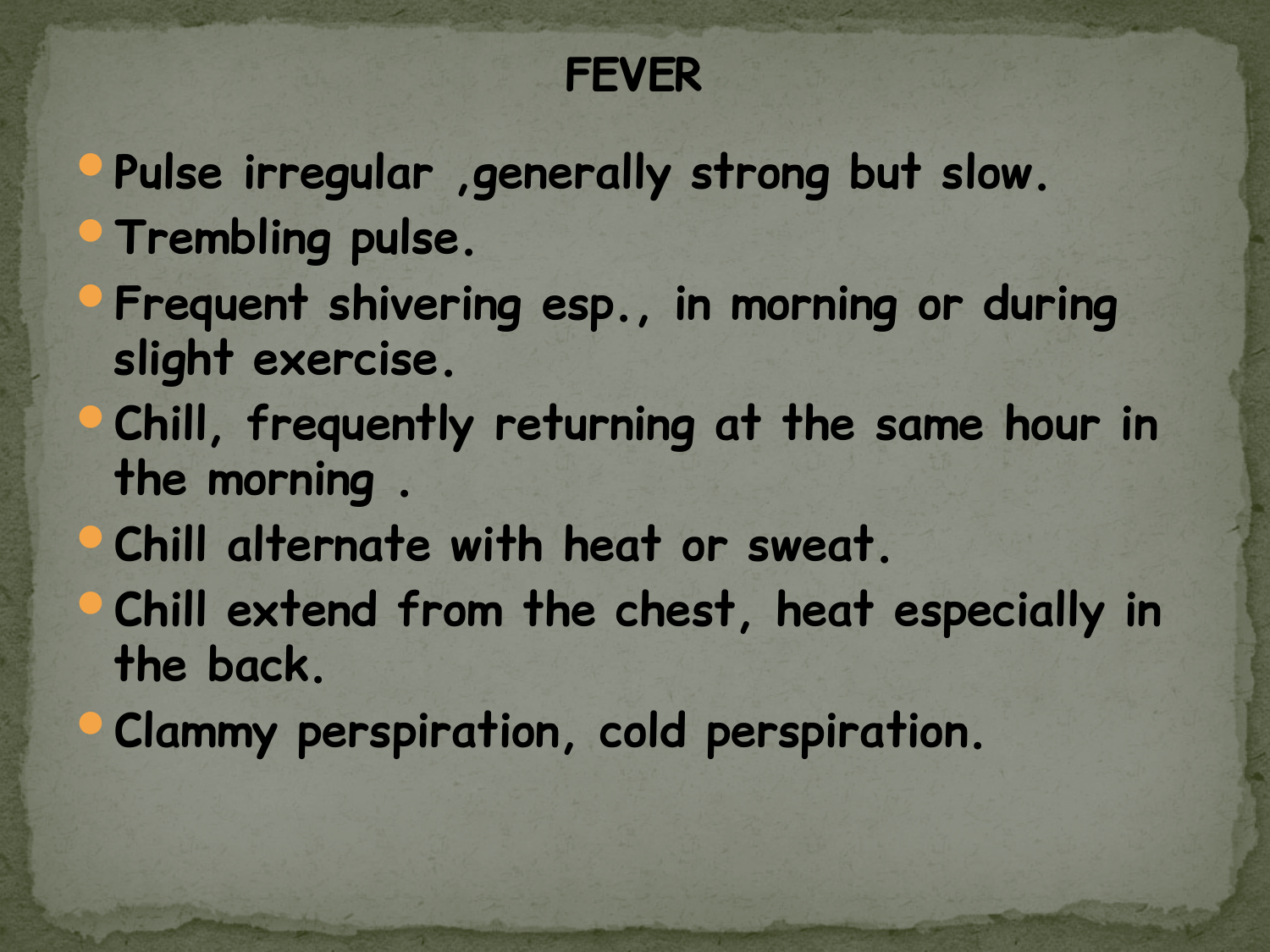

# FEVER
Pulse irregular ,generally strong but slow.
Trembling pulse.
Frequent shivering esp., in morning or during slight exercise.
Chill, frequently returning at the same hour in the morning .
Chill alternate with heat or sweat.
Chill extend from the chest, heat especially in the back.
Clammy perspiration, cold perspiration.